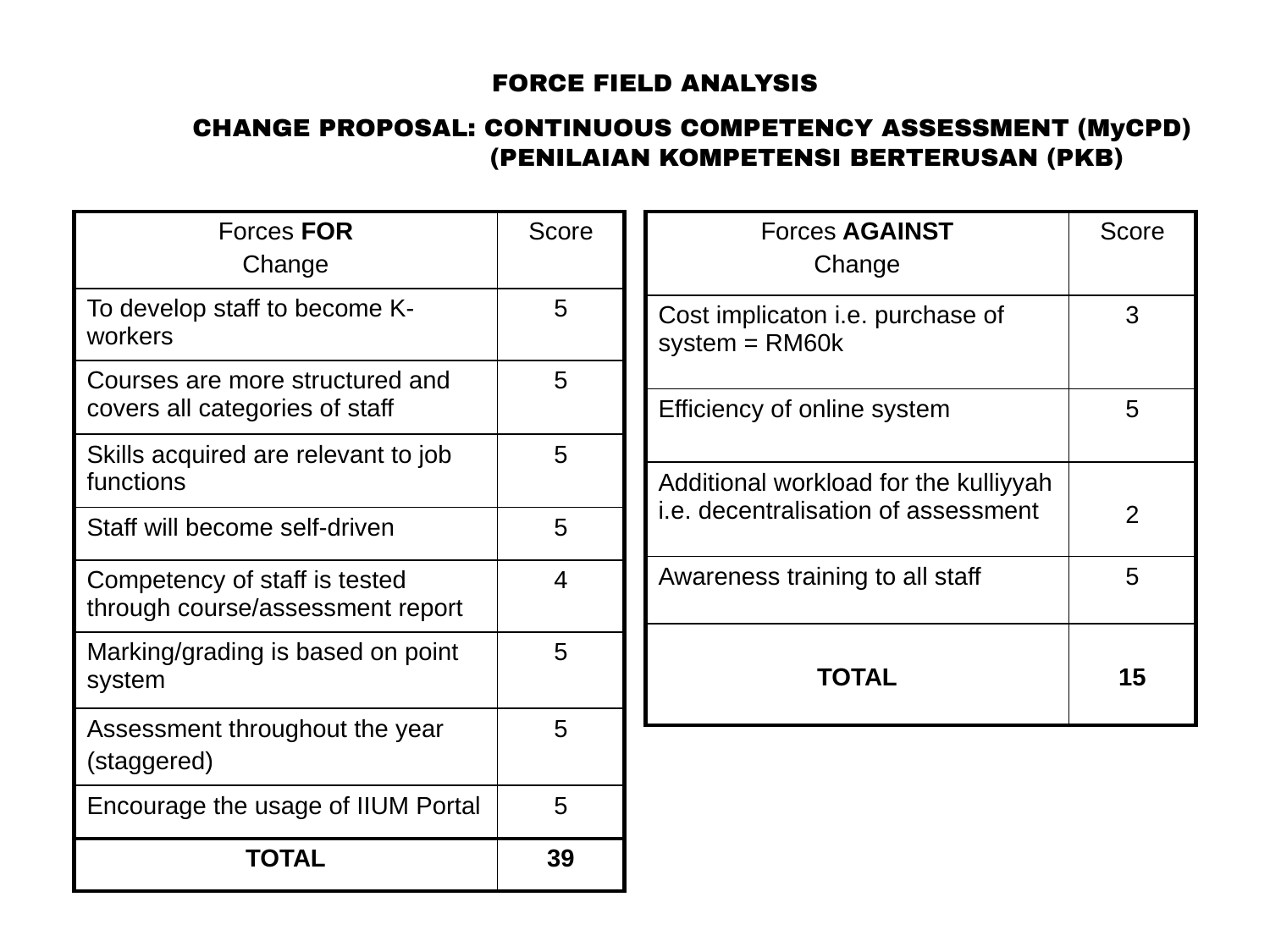

FORCE FIELD ANALYSIS
CHANGE PROPOSAL: CONTINUOUS COMPETENCY ASSESSMENT (MyCPD)
                                    (PENILAIAN KOMPETENSI BERTERUSAN (PKB)
| Forces FOR Change | Score |
| --- | --- |
| To develop staff to become K-workers | 5 |
| Courses are more structured and covers all categories of staff | 5 |
| Skills acquired are relevant to job functions | 5 |
| Staff will become self-driven | 5 |
| Competency of staff is tested through course/assessment report | 4 |
| Marking/grading is based on point system | 5 |
| Assessment throughout the year (staggered) | 5 |
| Encourage the usage of IIUM Portal | 5 |
| TOTAL | 39 |
| Forces AGAINST Change | Score |
| --- | --- |
| Cost implicaton i.e. purchase of system = RM60k | 3 |
| Efficiency of online system | 5 |
| Additional workload for the kulliyyah i.e. decentralisation of assessment | 2 |
| Awareness training to all staff | 5 |
| TOTAL | 15 |